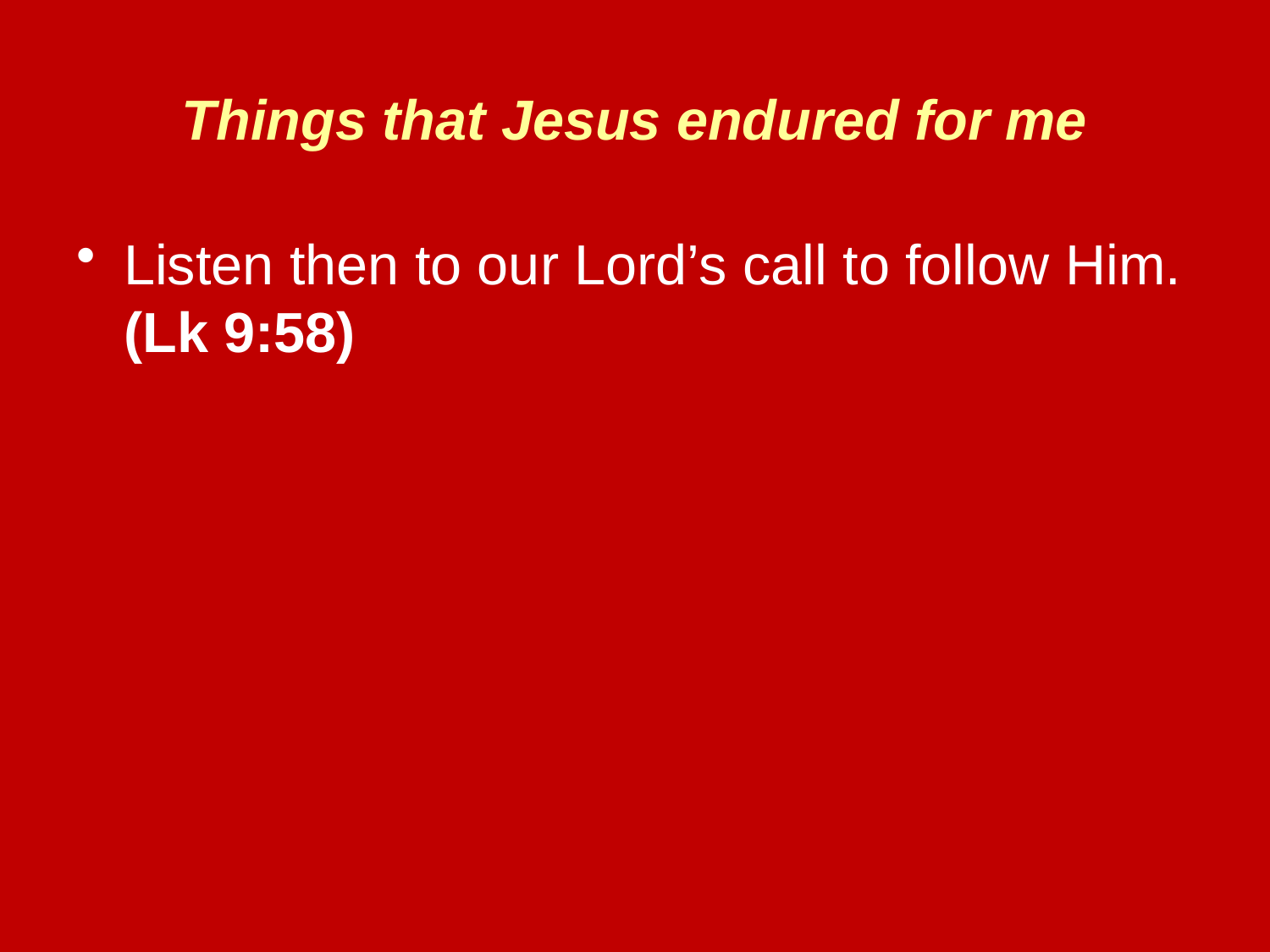

# Things that Jesus endured for me
Listen then to our Lord’s call to follow Him. (Lk 9:58)